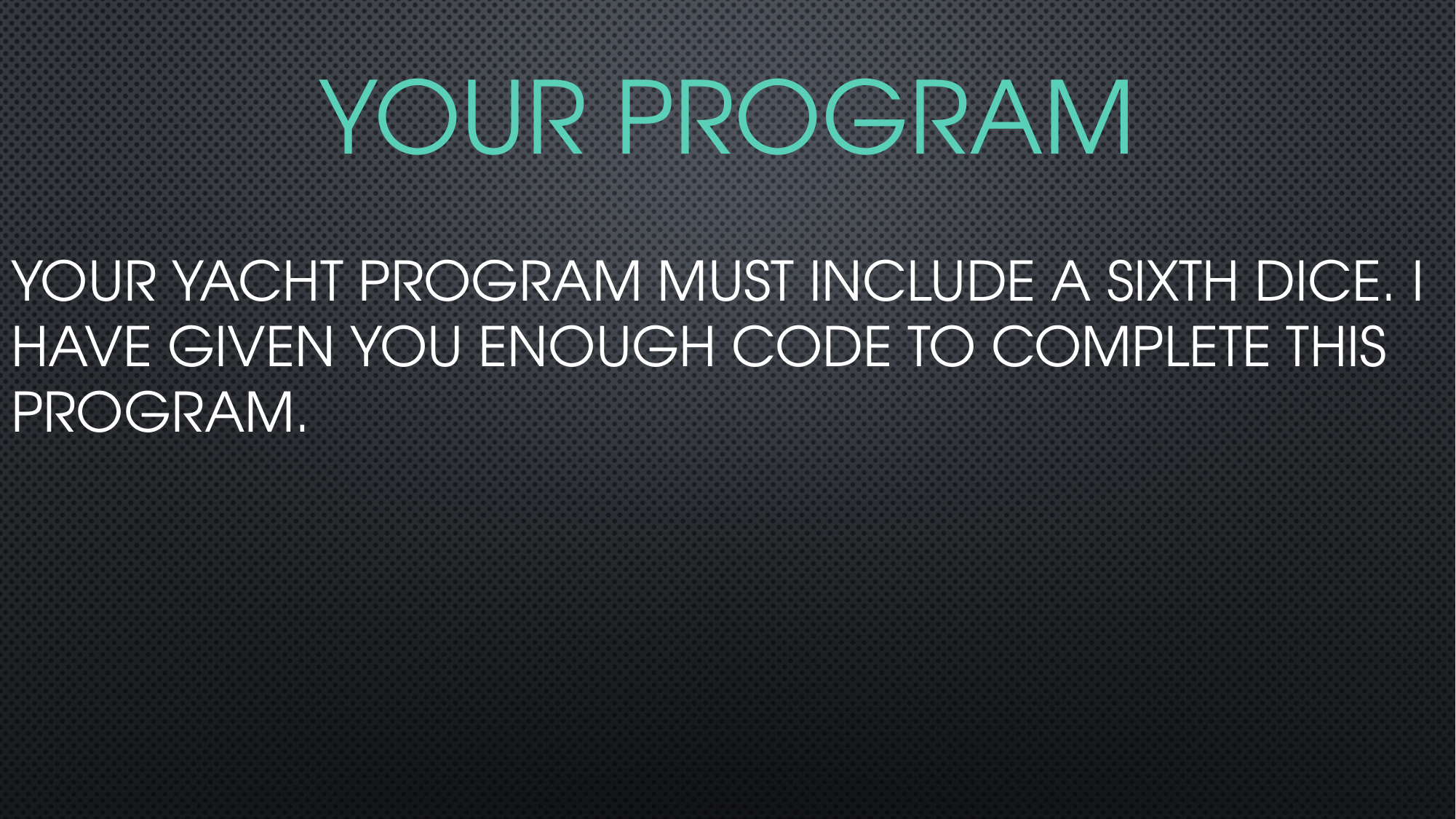

# Your program
Your Yacht program must include a sixth dice. I have given you enough code to complete this program.